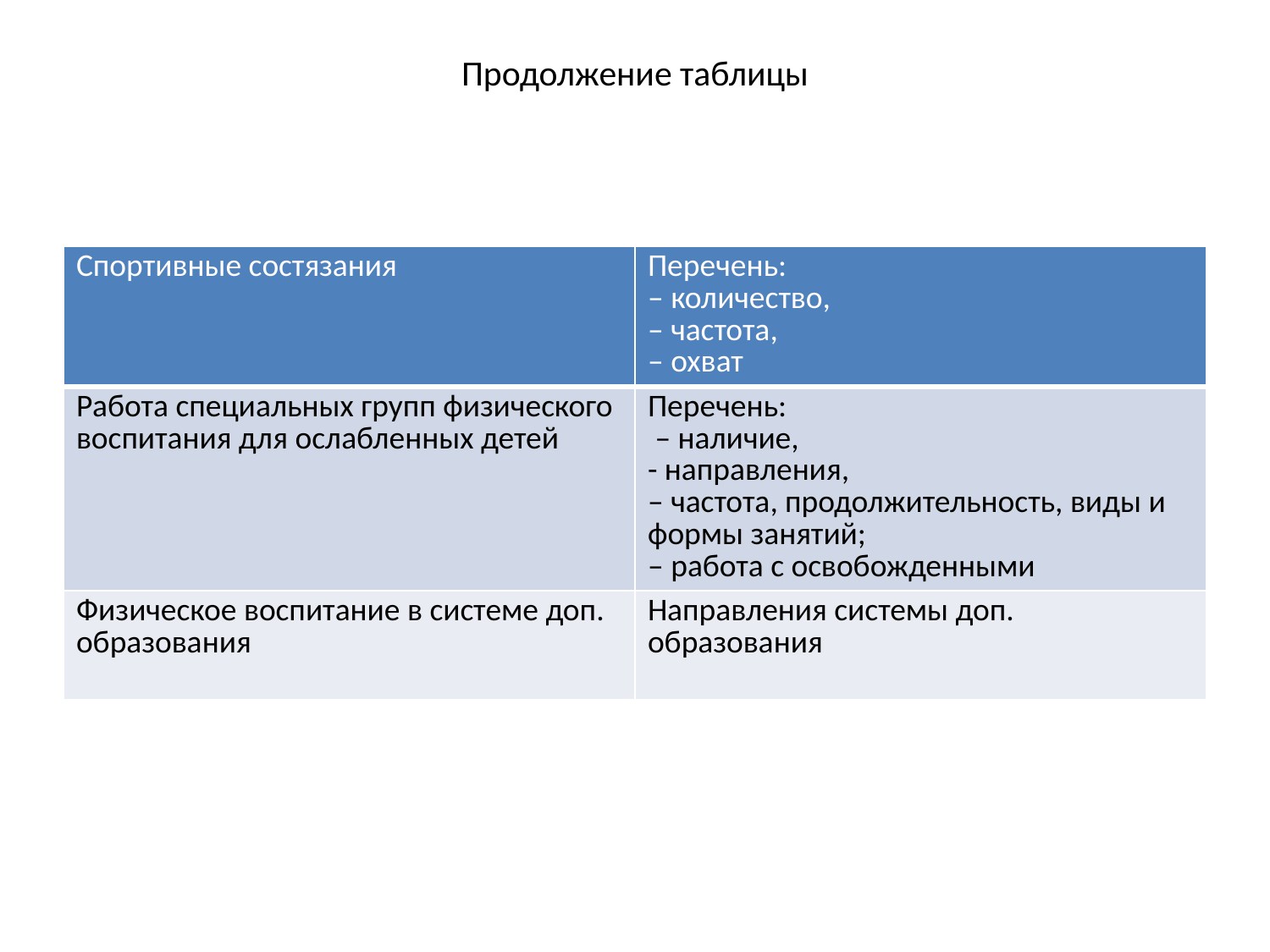

# Продолжение таблицы
| Спортивные состязания | Перечень: – количество, – частота, – охват |
| --- | --- |
| Работа специальных групп физического воспитания для ослабленных детей | Перечень: – наличие, - направления, – частота, продолжительность, виды и формы занятий; – работа с освобожденными |
| Физическое воспитание в системе доп. образования | Направления системы доп. образования |